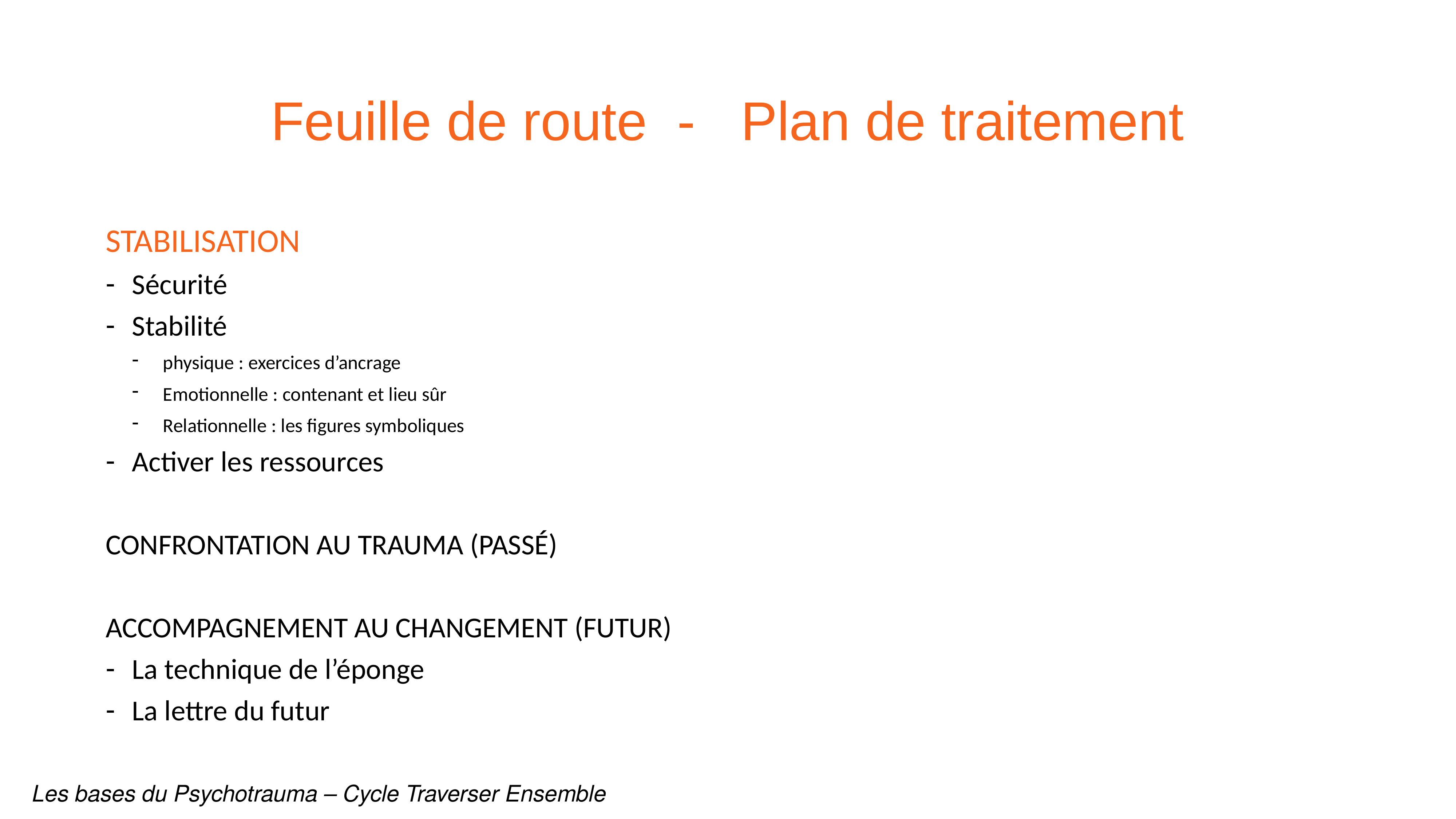

# Feuille de route  -   Plan de traitement
STABILISATION
Sécurité
Stabilité
physique : exercices d’ancrage
Emotionnelle : contenant et lieu sûr
Relationnelle : les figures symboliques
Activer les ressources

CONFRONTATION AU TRAUMA (PASSÉ)

ACCOMPAGNEMENT AU CHANGEMENT (FUTUR)
La technique de l’éponge
La lettre du futur

Les bases du Psychotrauma – Cycle Traverser Ensemble